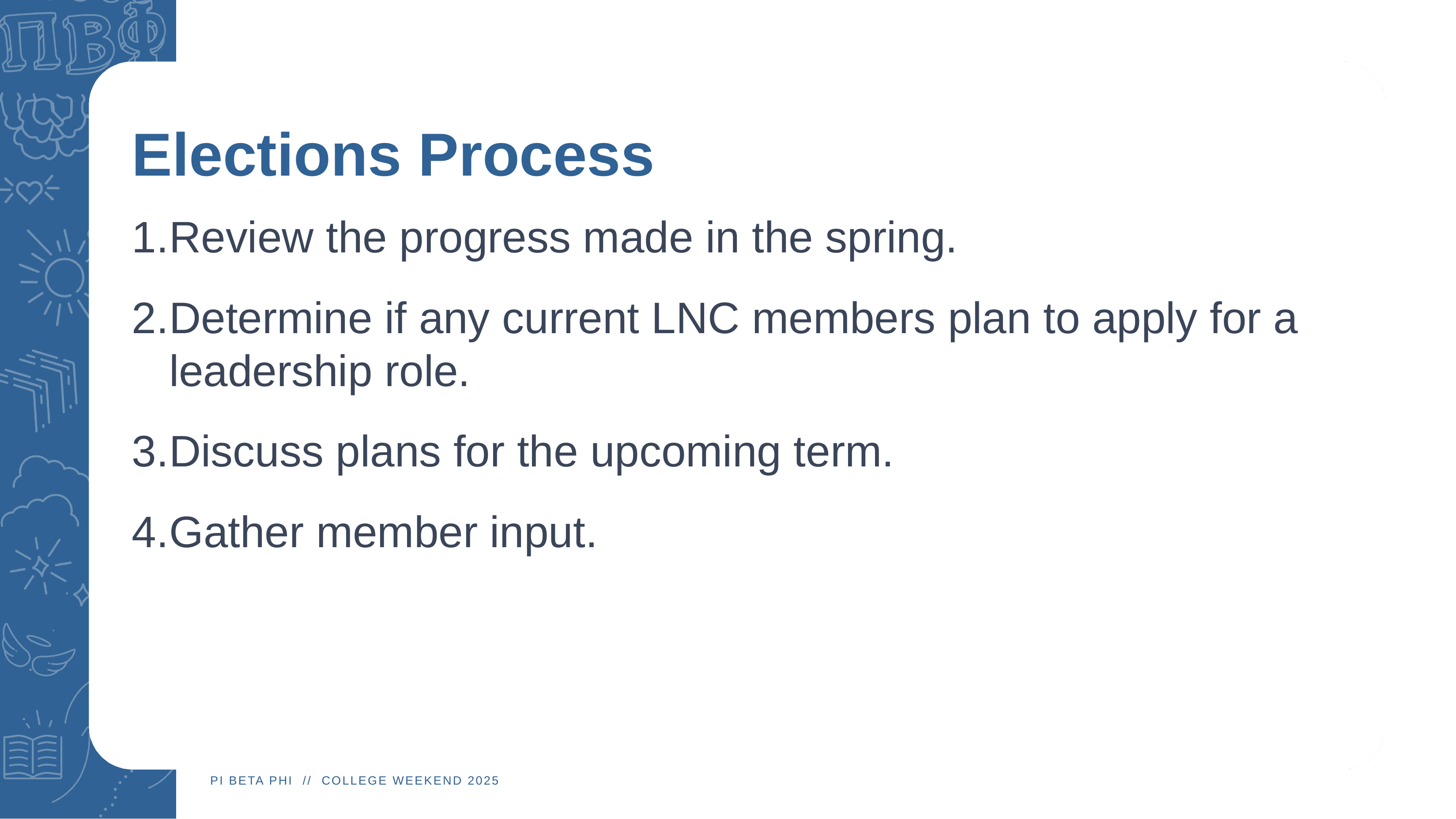

# Elections Process
Review the progress made in the spring.
Determine if any current LNC members plan to apply for a leadership role.
Discuss plans for the upcoming term.
Gather member input.